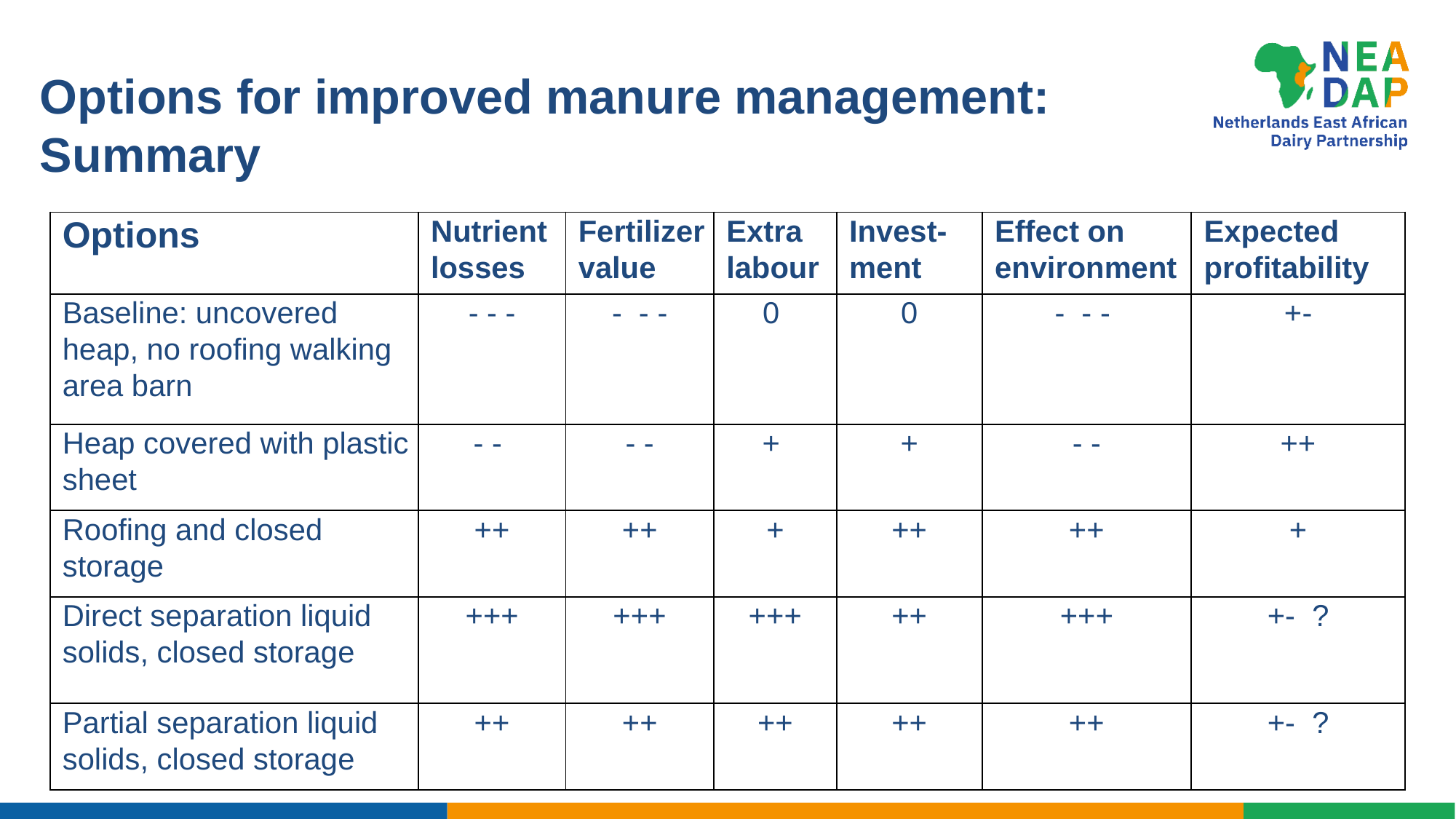

Options for improved manure management: Summary
| Options | Nutrient losses | Fertilizer value | Extra labour | Invest-ment | Effect on environment | Expected profitability |
| --- | --- | --- | --- | --- | --- | --- |
| Baseline: uncovered heap, no roofing walking area barn | - - - | -  - - | 0 | 0 | -  - - | +- |
| Heap covered with plastic sheet | - - | - - | + | + | - - | ++ |
| Roofing and closed storage | ++ | ++ | + | ++ | ++ | + |
| Direct separation liquid solids, closed storage | +++ | +++ | +++ | ++ | +++ | +-  ? |
| Partial separation liquid solids, closed storage | ++ | ++ | ++ | ++ | ++ | +-  ? |